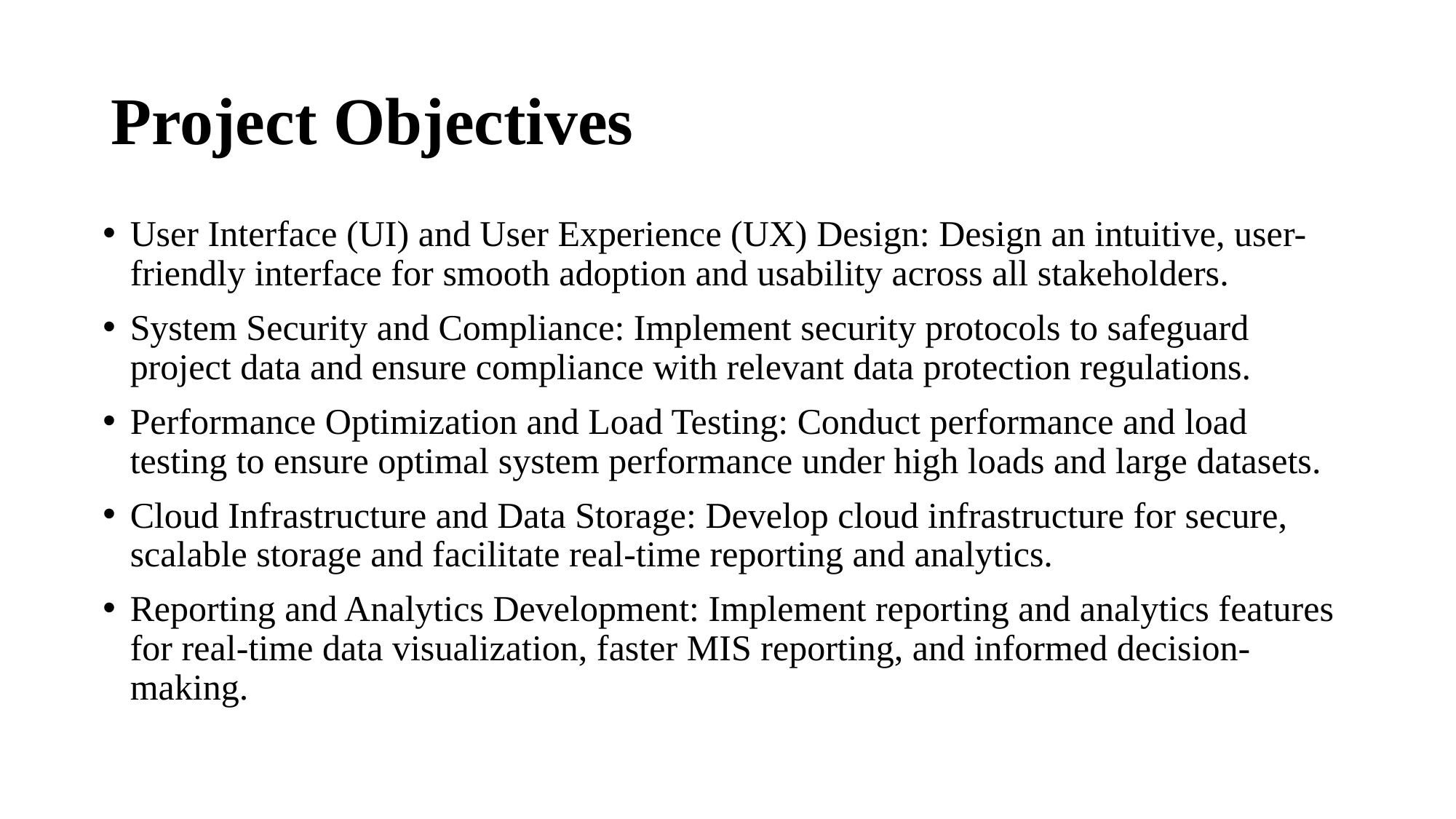

# Project Objectives
User Interface (UI) and User Experience (UX) Design: Design an intuitive, user-friendly interface for smooth adoption and usability across all stakeholders.
System Security and Compliance: Implement security protocols to safeguard project data and ensure compliance with relevant data protection regulations.
Performance Optimization and Load Testing: Conduct performance and load testing to ensure optimal system performance under high loads and large datasets.
Cloud Infrastructure and Data Storage: Develop cloud infrastructure for secure, scalable storage and facilitate real-time reporting and analytics.
Reporting and Analytics Development: Implement reporting and analytics features for real-time data visualization, faster MIS reporting, and informed decision-making.